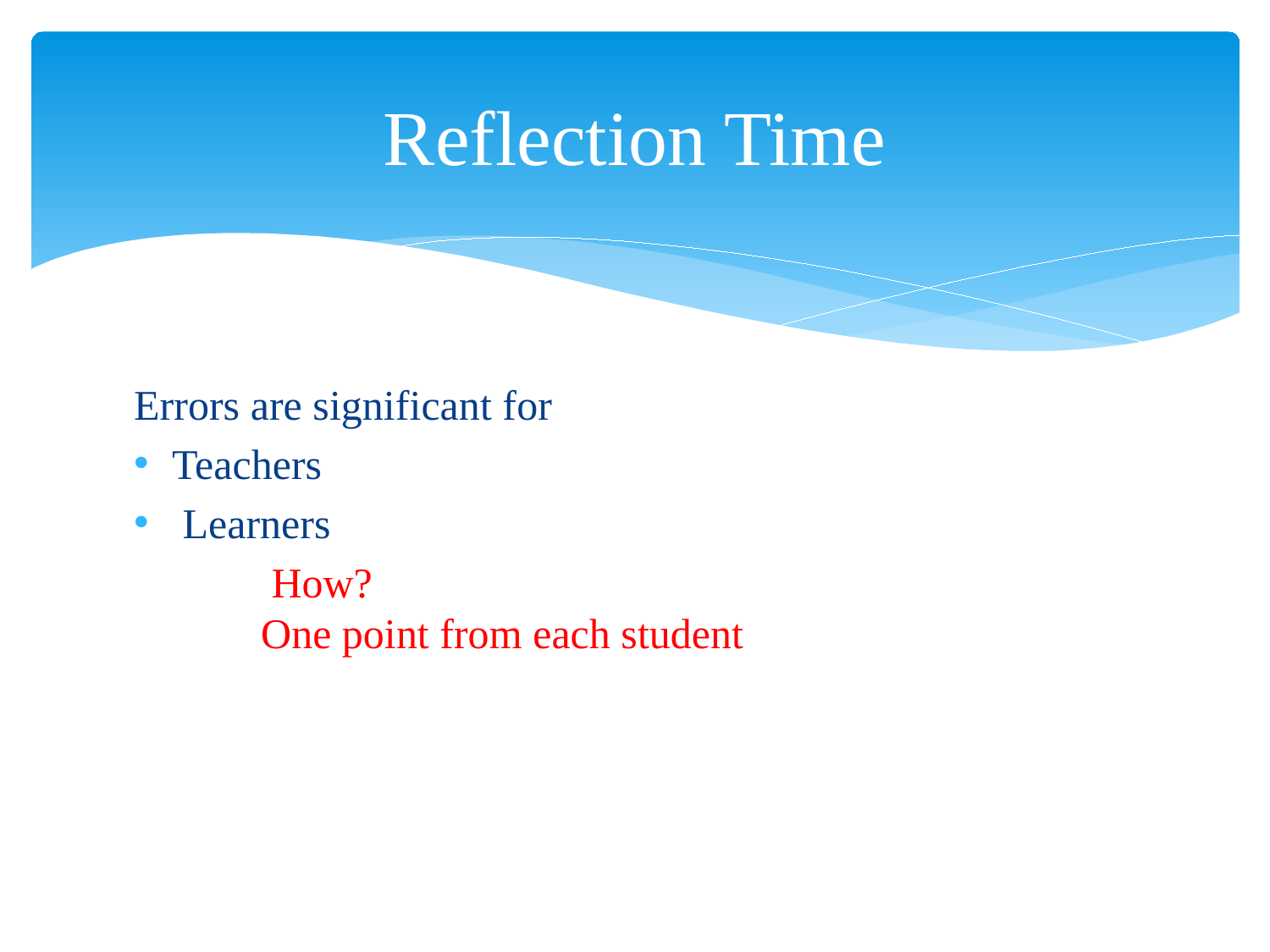

# Reflection Time
Errors are significant for
Teachers
 Learners
             How?
            One point from each student